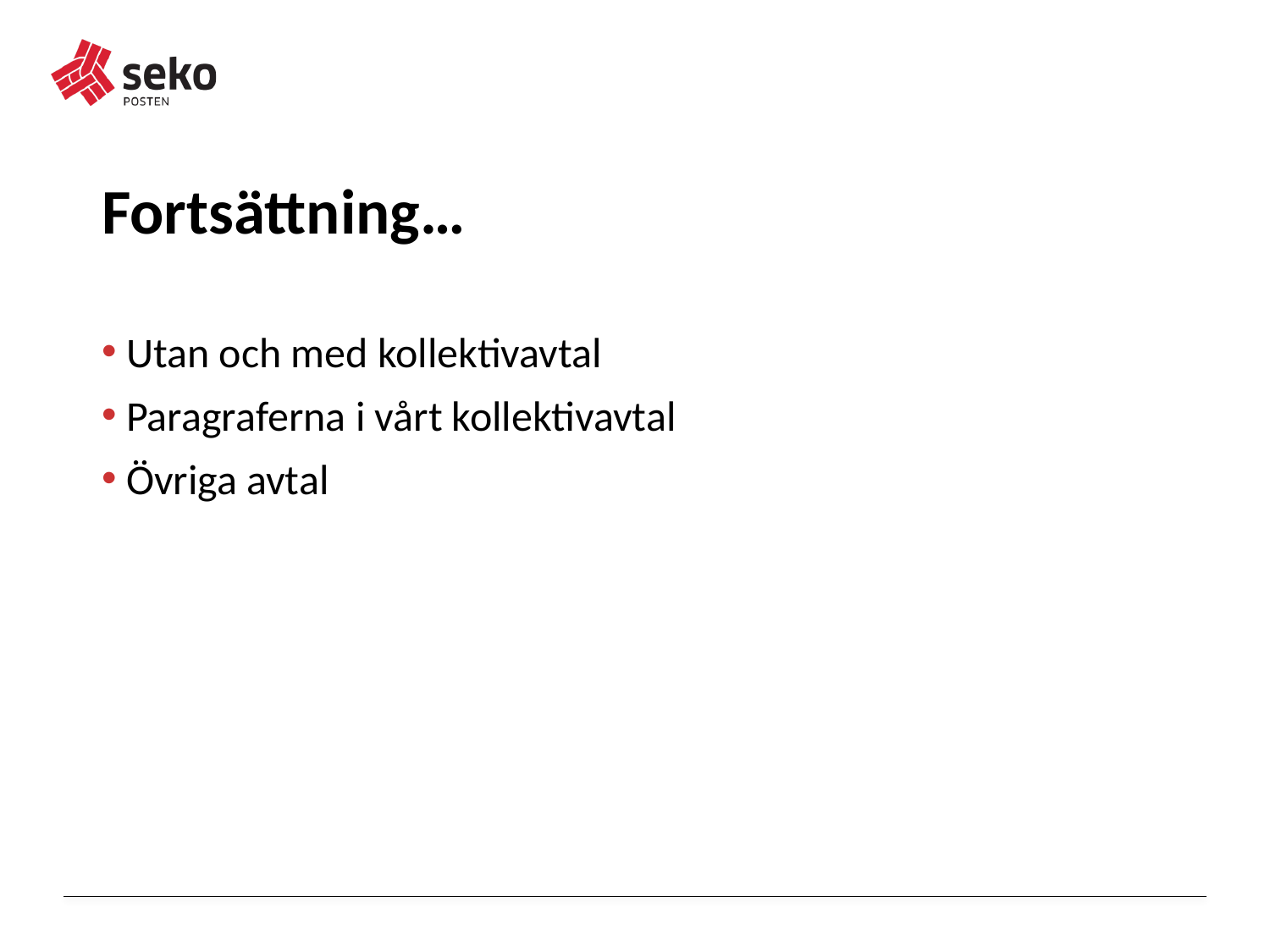

Fortsättning…
Utan och med kollektivavtal
Paragraferna i vårt kollektivavtal
Övriga avtal